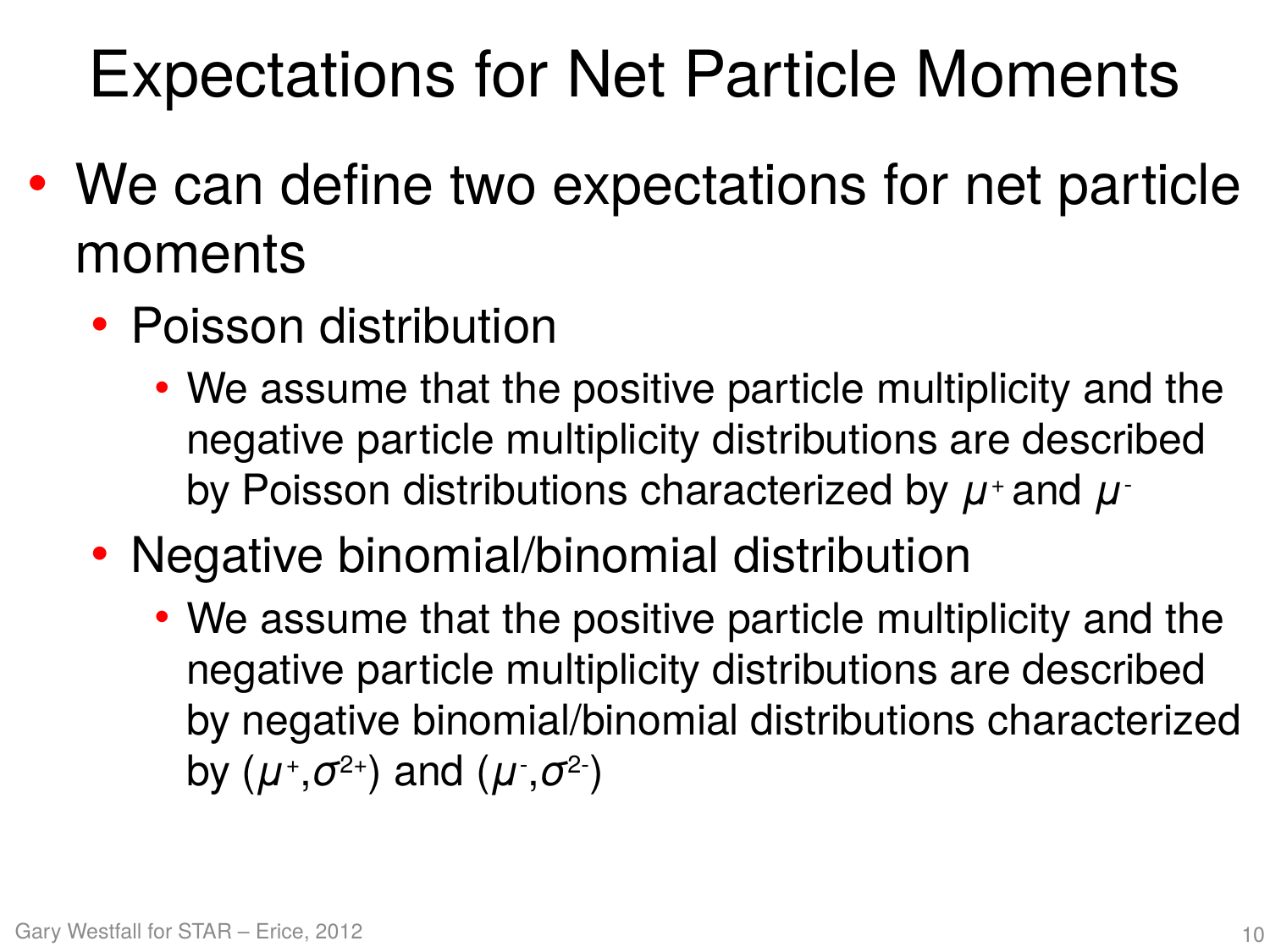

# Expectations for Net Particle Moments
We can define two expectations for net particle moments
Poisson distribution
We assume that the positive particle multiplicity and the negative particle multiplicity distributions are described by Poisson distributions characterized by μ+ and μ-
Negative binomial/binomial distribution
We assume that the positive particle multiplicity and the negative particle multiplicity distributions are described by negative binomial/binomial distributions characterized by (μ+,σ2+) and (μ-,σ2-)

Gary Westfall for STAR – Erice, 2012
10